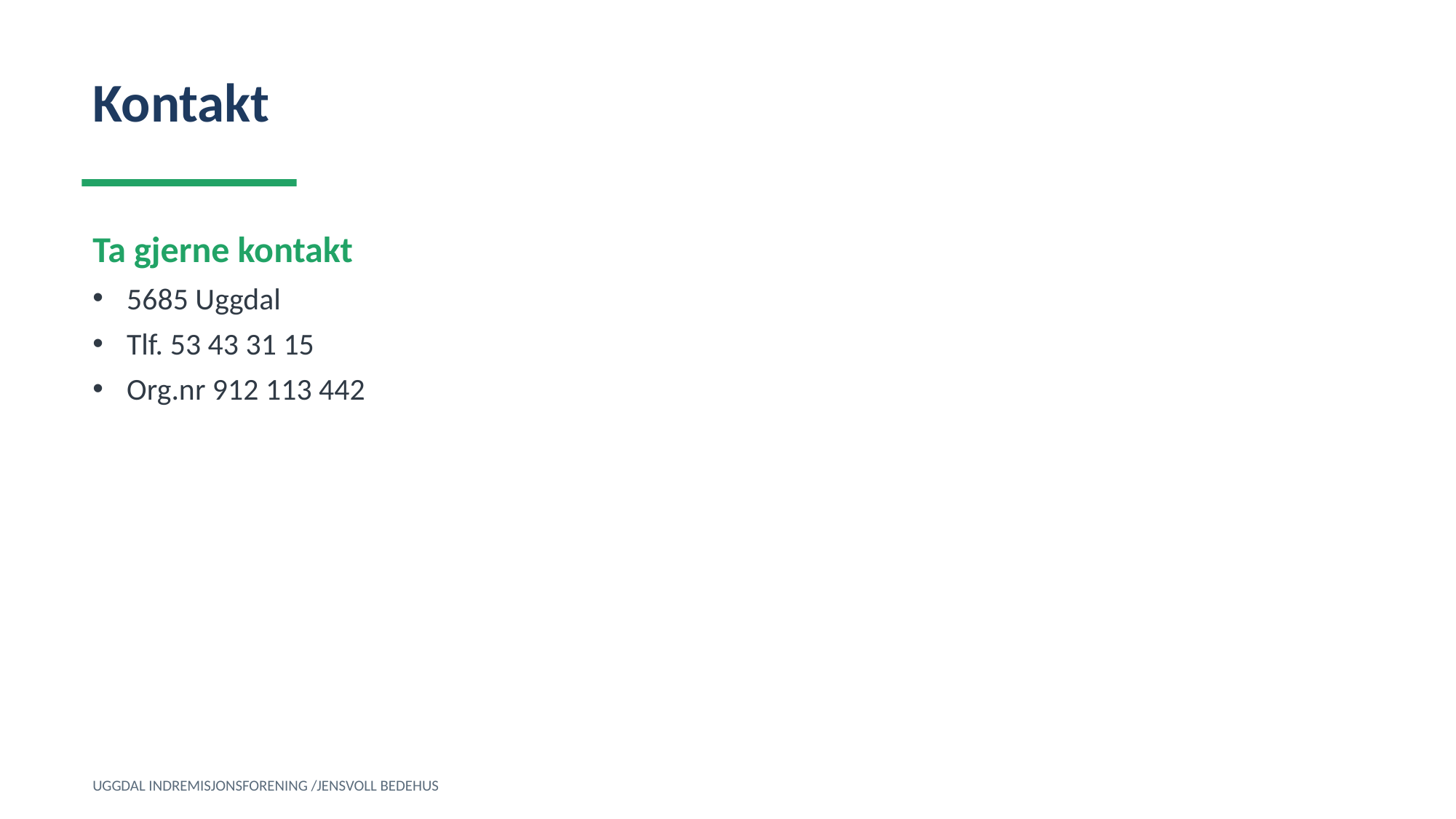

Kontakt

Ta gjerne kontakt
5685 Uggdal
Tlf. 53 43 31 15
Org.nr 912 113 442
UGGDAL INDREMISJONSFORENING /JENSVOLL BEDEHUS